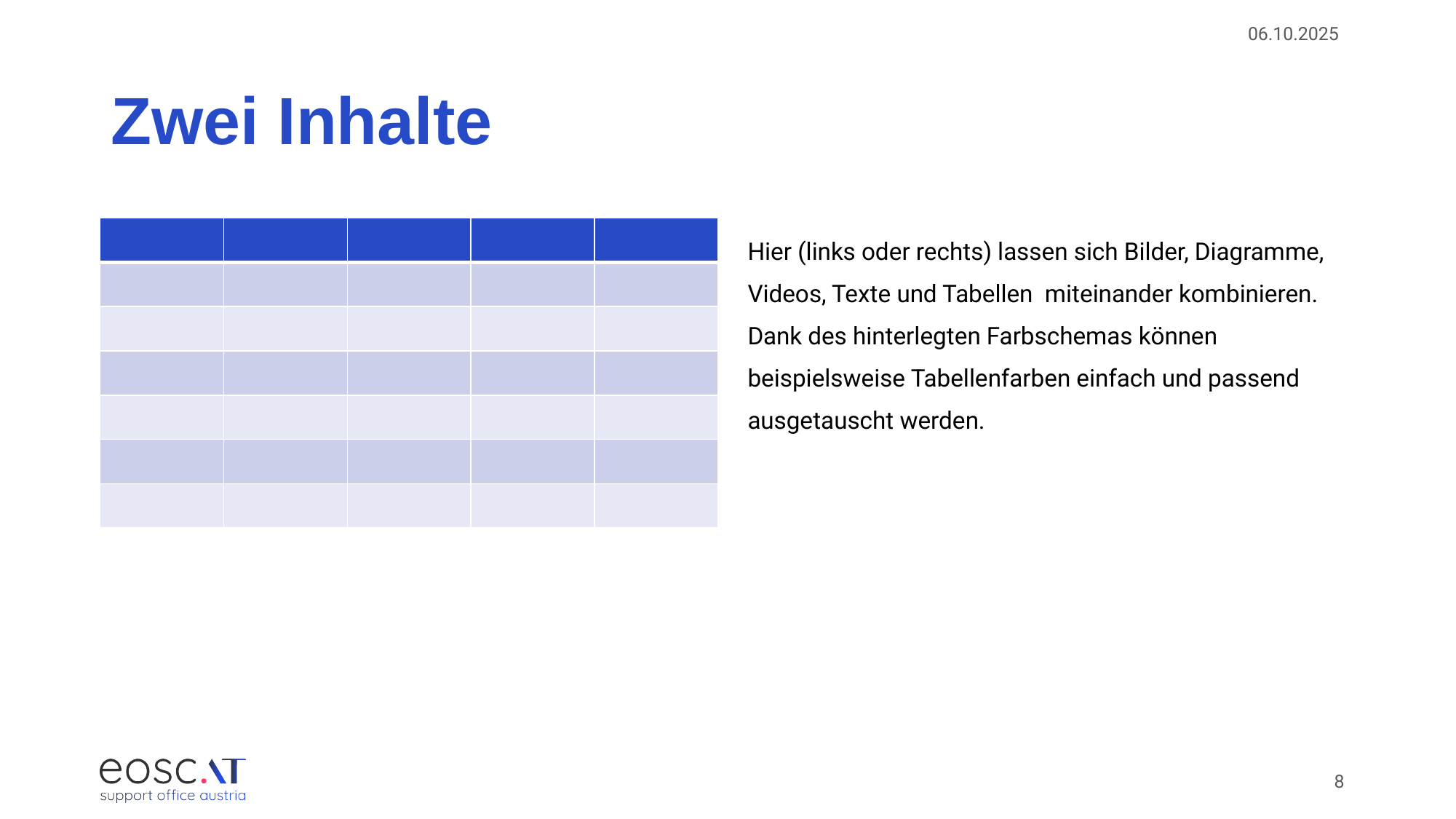

06.10.2025
# Zwei Inhalte
|  |  |  |  |  |
| --- | --- | --- | --- | --- |
|  |  |  |  |  |
|  |  |  |  |  |
|  |  |  |  |  |
|  |  |  |  |  |
|  |  |  |  |  |
|  |  |  |  |  |
Hier (links oder rechts) lassen sich Bilder, Diagramme, Videos, Texte und Tabellen  miteinander kombinieren. Dank des hinterlegten Farbschemas können beispielsweise Tabellenfarben einfach und passend ausgetauscht werden.

8